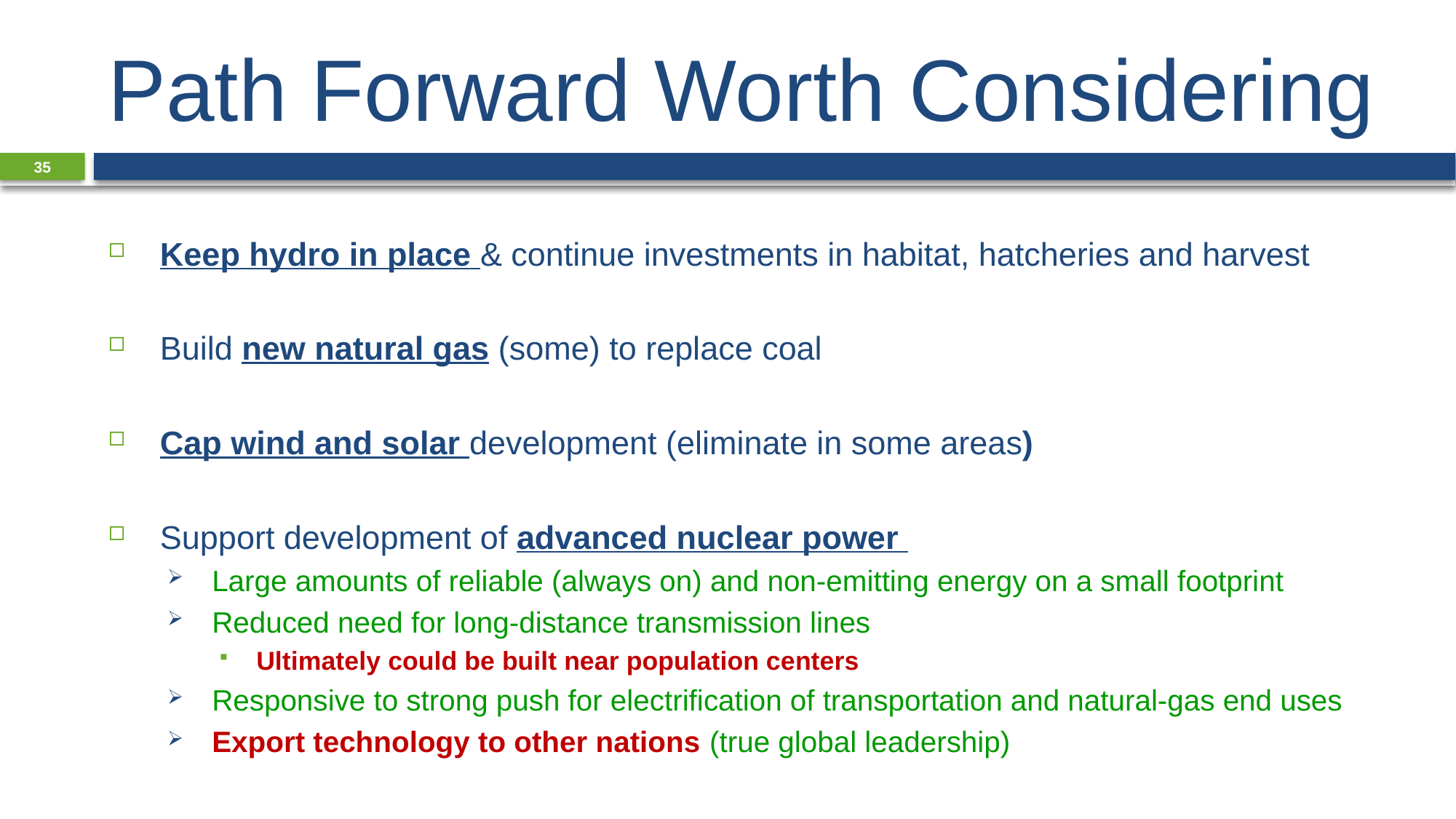

# Path Forward Worth Considering
35
Keep hydro in place & continue investments in habitat, hatcheries and harvest

Build new natural gas (some) to replace coal

Cap wind and solar development (eliminate in some areas)

Support development of advanced nuclear power
Large amounts of reliable (always on) and non-emitting energy on a small footprint
Reduced need for long-distance transmission lines
Ultimately could be built near population centers
Responsive to strong push for electrification of transportation and natural-gas end uses
Export technology to other nations (true global leadership)